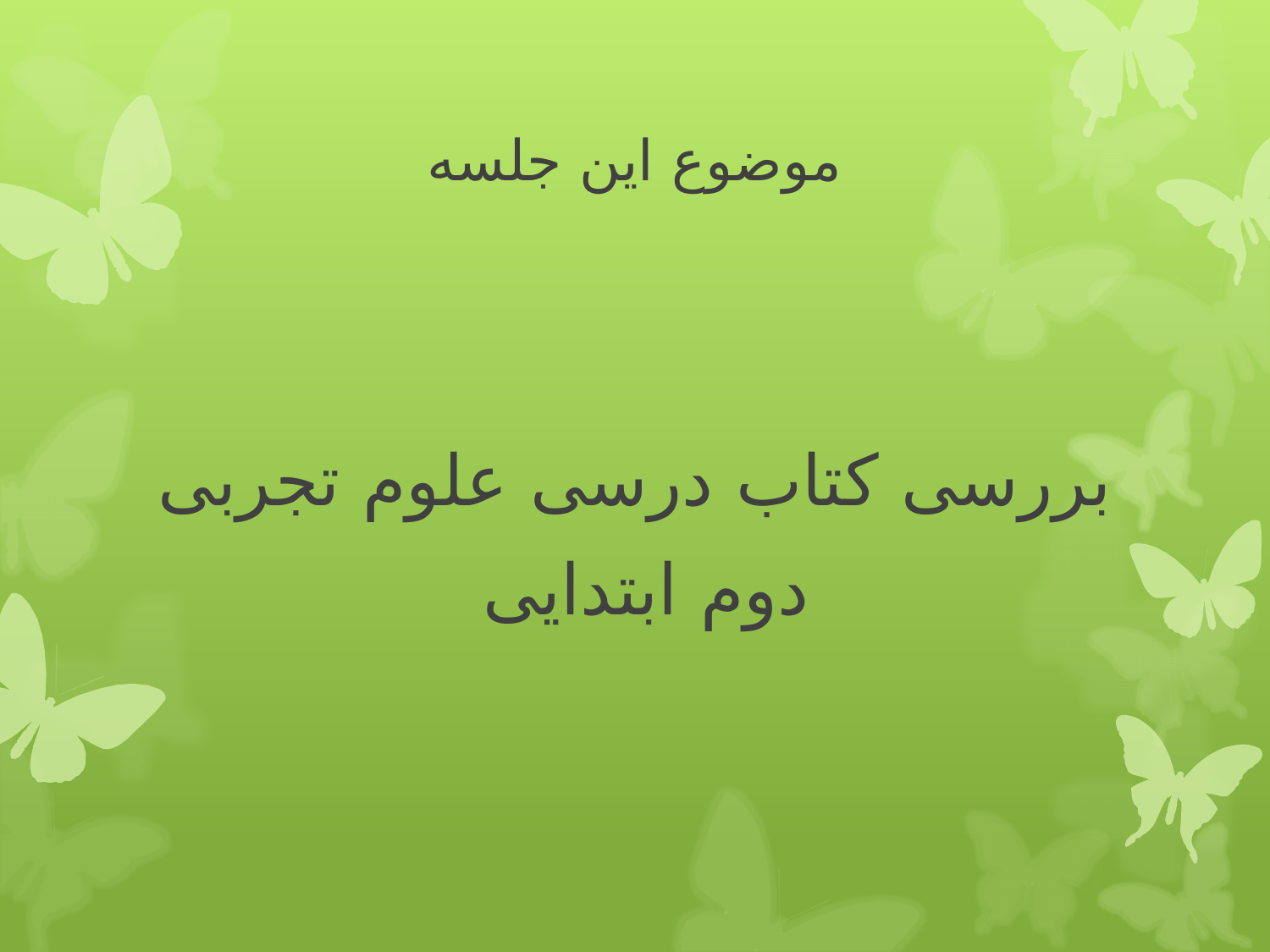

# موضوع این جلسه
بررسی کتاب درسی علوم تجربی
 دوم ابتدایی